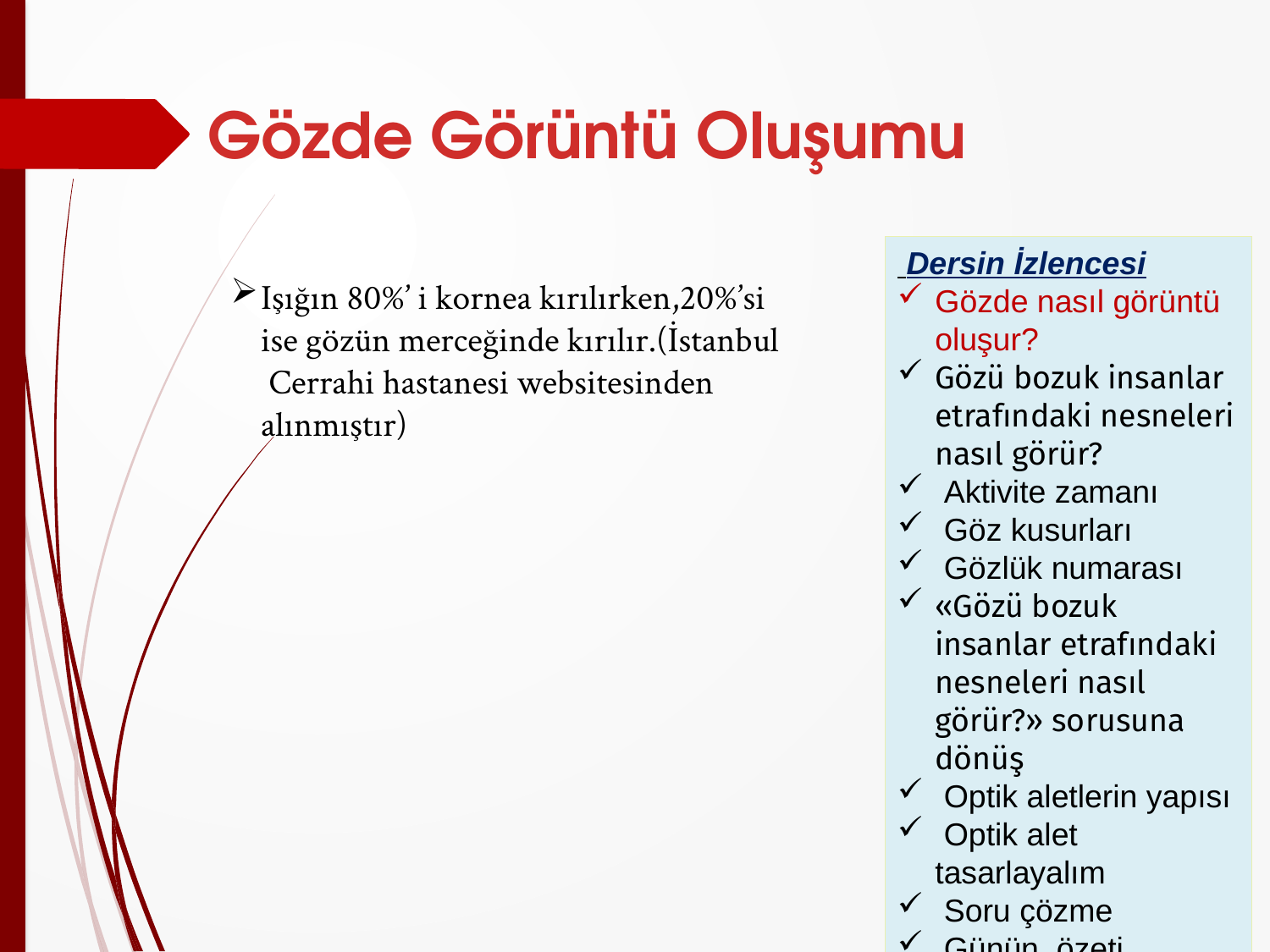

Gözde Görüntü Oluşumu
 Dersin İzlencesi
Gözde nasıl görüntü oluşur?
Gözü bozuk insanlar etrafındaki nesneleri nasıl görür?
 Aktivite zamanı
 Göz kusurları
 Gözlük numarası
«Gözü bozuk insanlar etrafındaki nesneleri nasıl görür?» sorusuna dönüş
 Optik aletlerin yapısı
 Optik alet tasarlayalım
 Soru çözme
 Günün  özeti
Işığın 80%’ i kornea kırılırken,20%’si  ise gözün merceğinde kırılır.(İstanbul  Cerrahi hastanesi websitesinden  alınmıştır)